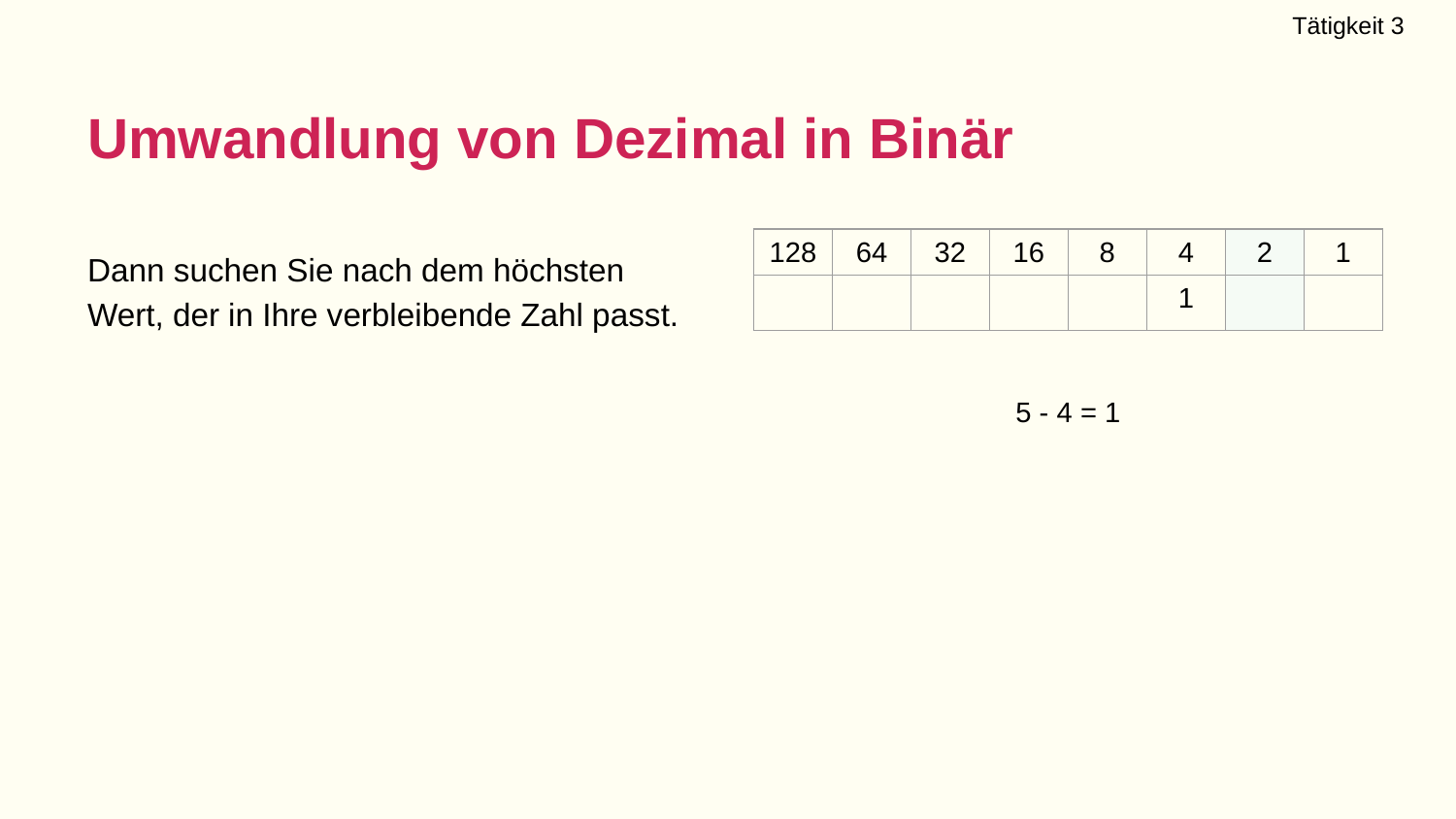

Tätigkeit 3
# Umwandlung von Dezimal in Binär
Dann suchen Sie nach dem höchsten Wert, der in Ihre verbleibende Zahl passt.
| 128 | 64 | 32 | 16 | 8 | 4 | 2 | 1 |
| --- | --- | --- | --- | --- | --- | --- | --- |
|  |  |  |  |  | 1 |  |  |
5 - 4 = 1